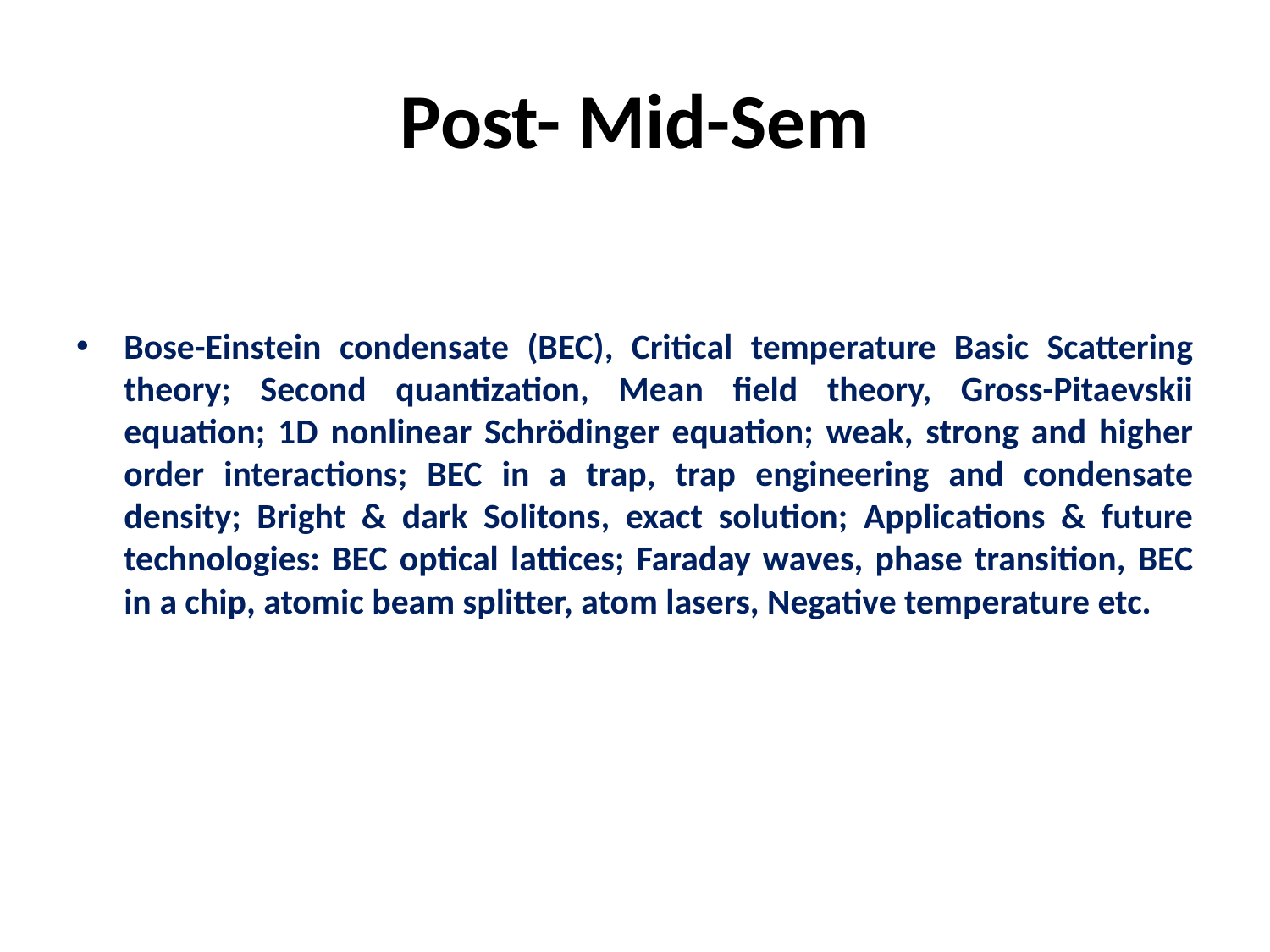

# Post- Mid-Sem
Bose-Einstein condensate (BEC), Critical temperature Basic Scattering theory; Second quantization, Mean field theory, Gross-Pitaevskii equation; 1D nonlinear Schrödinger equation; weak, strong and higher order interactions; BEC in a trap, trap engineering and condensate density; Bright & dark Solitons, exact solution; Applications & future technologies: BEC optical lattices; Faraday waves, phase transition, BEC in a chip, atomic beam splitter, atom lasers, Negative temperature etc.